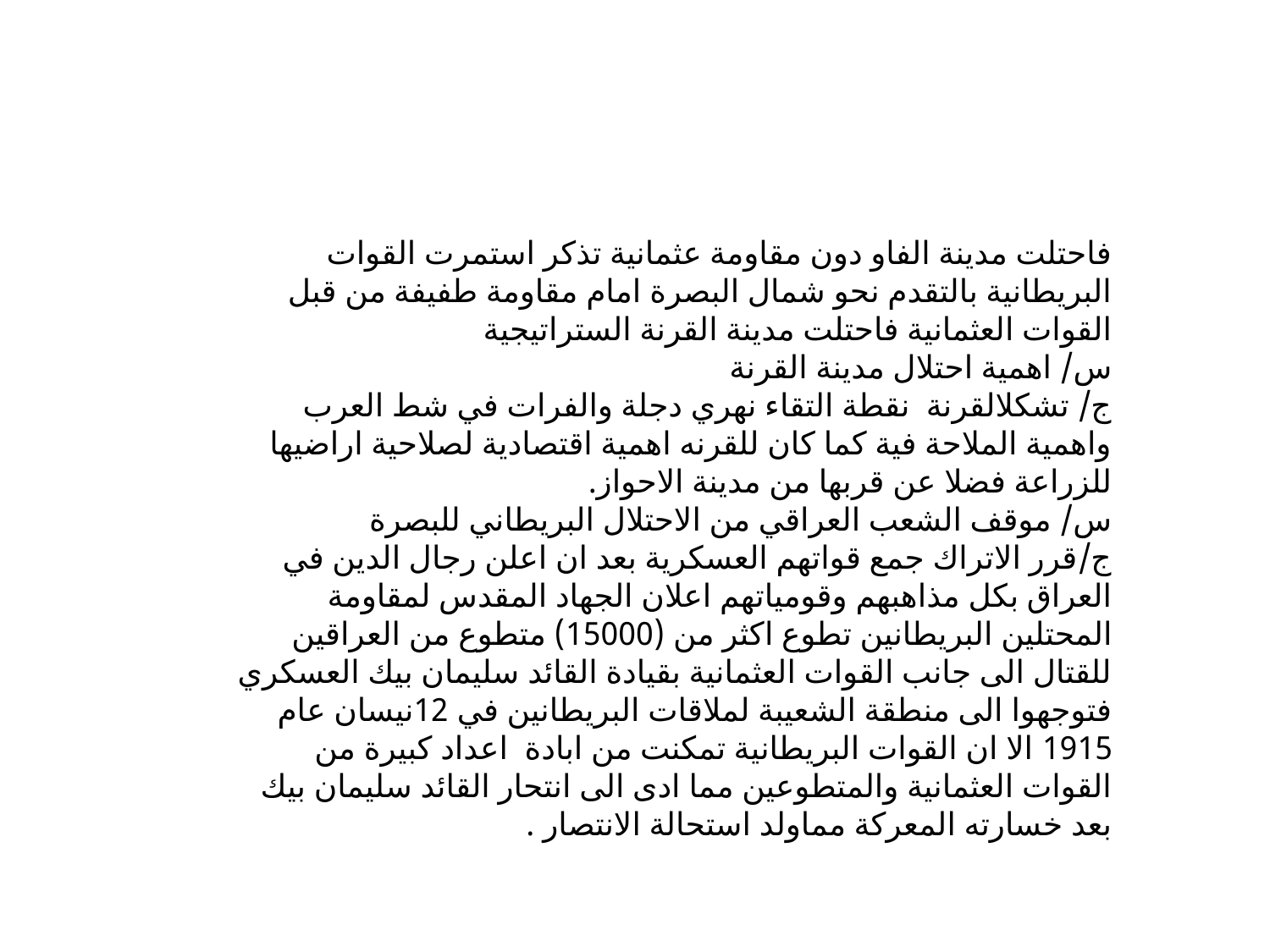

#

فاحتلت مدينة الفاو دون مقاومة عثمانية تذكر استمرت القوات البريطانية بالتقدم نحو شمال البصرة امام مقاومة طفيفة من قبل القوات العثمانية فاحتلت مدينة القرنة الستراتيجية
س/ اهمية احتلال مدينة القرنة
ج/ تشكلالقرنة  نقطة التقاء نهري دجلة والفرات في شط العرب واهمية الملاحة فية كما كان للقرنه اهمية اقتصادية لصلاحية اراضيها للزراعة فضلا عن قربها من مدينة الاحواز.
س/ موقف الشعب العراقي من الاحتلال البريطاني للبصرة
ج/قرر الاتراك جمع قواتهم العسكرية بعد ان اعلن رجال الدين في العراق بكل مذاهبهم وقومياتهم اعلان الجهاد المقدس لمقاومة المحتلين البريطانين تطوع اكثر من (15000) متطوع من العراقين للقتال الى جانب القوات العثمانية بقيادة القائد سليمان بيك العسكري فتوجهوا الى منطقة الشعيبة لملاقات البريطانين في 12نيسان عام 1915 الا ان القوات البريطانية تمكنت من ابادة  اعداد كبيرة من القوات العثمانية والمتطوعين مما ادى الى انتحار القائد سليمان بيك بعد خسارته المعركة مماولد استحالة الانتصار .